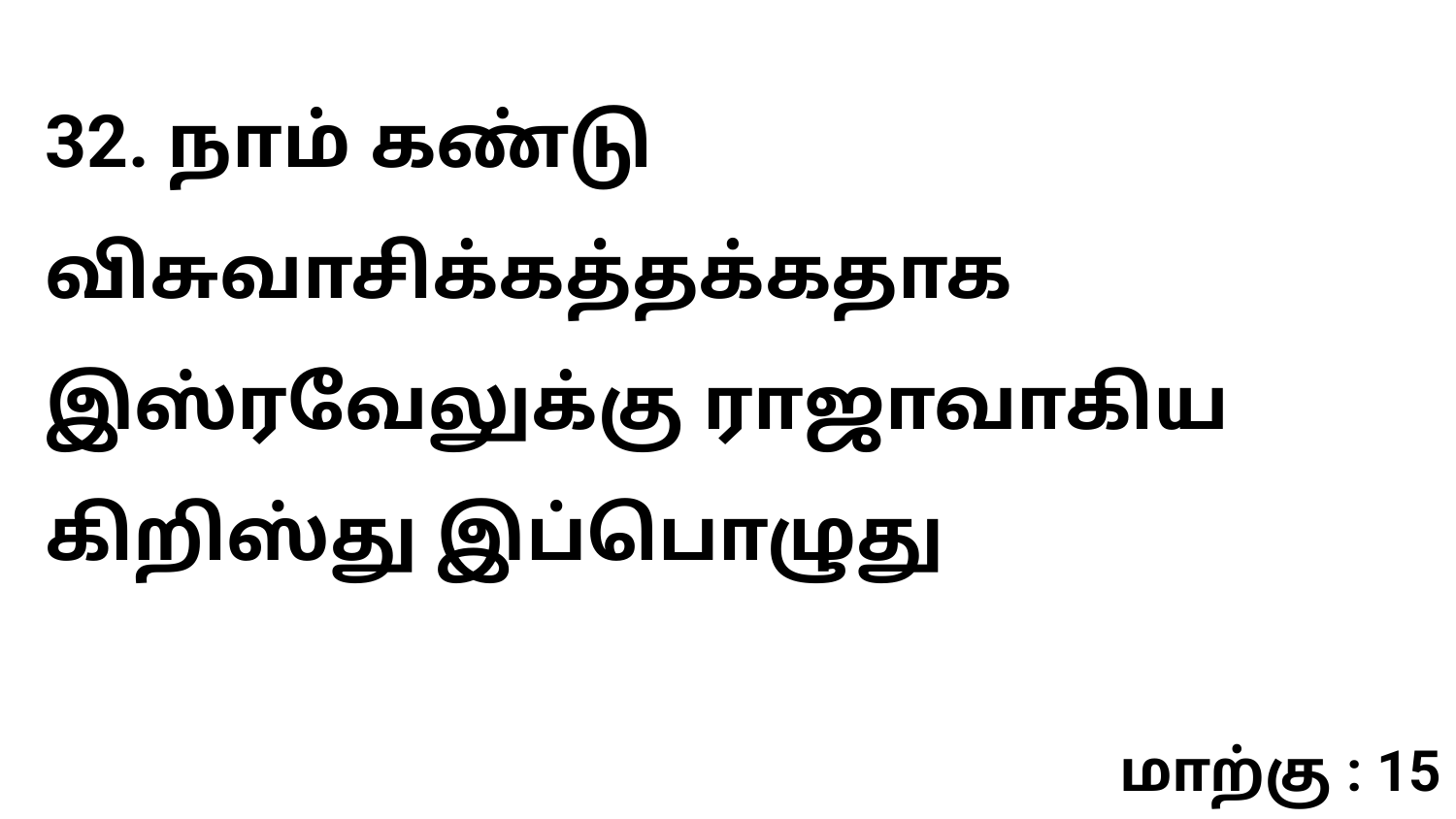

32. நாம் கண்டு விசுவாசிக்கத்தக்கதாக இஸ்ரவேலுக்கு ராஜாவாகிய கிறிஸ்து இப்பொழுது
மாற்கு : 15